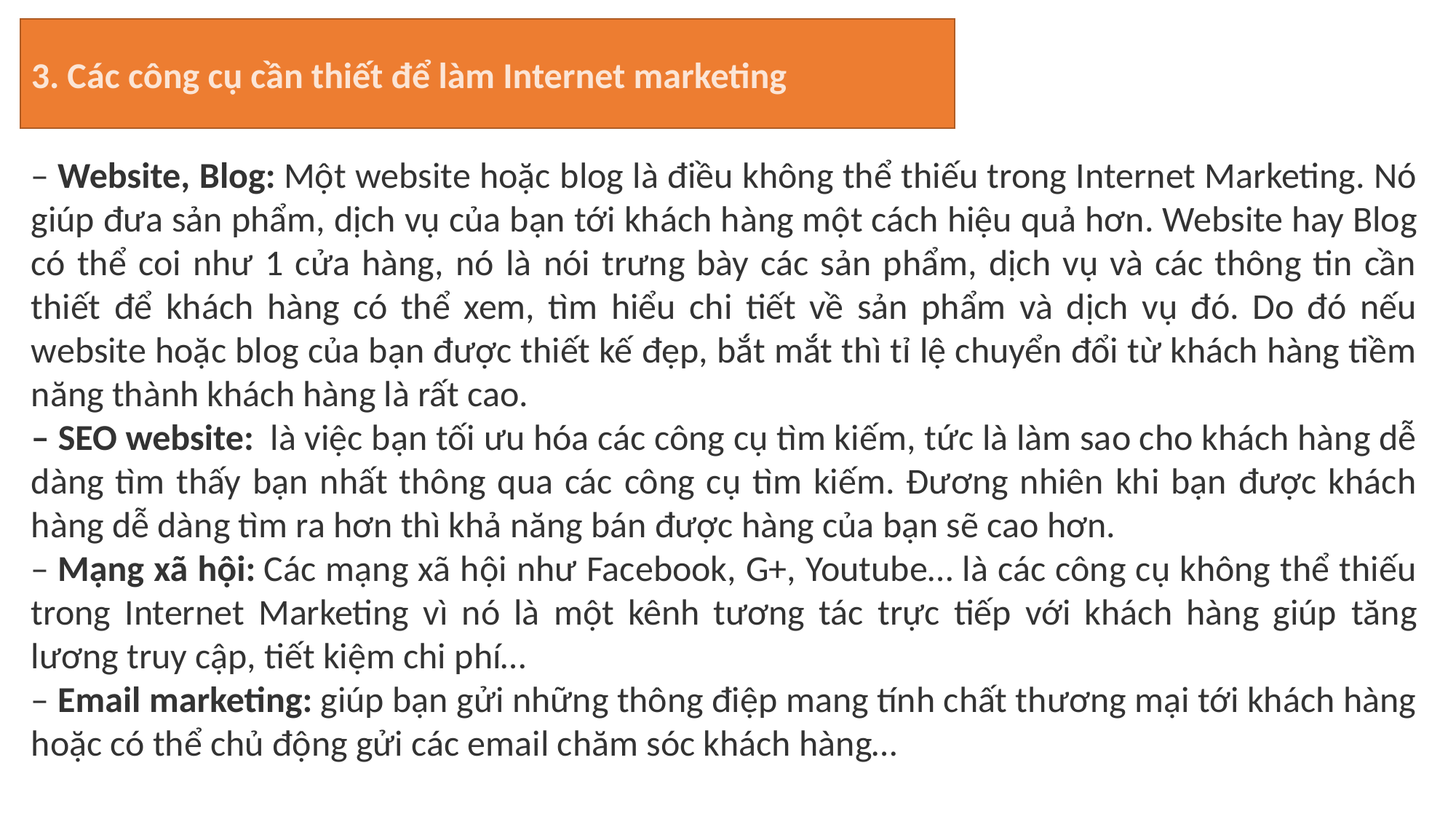

3. Các công cụ cần thiết để làm Internet marketing
– Website, Blog: Một website hoặc blog là điều không thể thiếu trong Internet Marketing. Nó giúp đưa sản phẩm, dịch vụ của bạn tới khách hàng một cách hiệu quả hơn. Website hay Blog có thể coi như 1 cửa hàng, nó là nói trưng bày các sản phẩm, dịch vụ và các thông tin cần thiết để khách hàng có thể xem, tìm hiểu chi tiết về sản phẩm và dịch vụ đó. Do đó nếu website hoặc blog của bạn được thiết kế đẹp, bắt mắt thì tỉ lệ chuyển đổi từ khách hàng tiềm năng thành khách hàng là rất cao.
– SEO website:  là việc bạn tối ưu hóa các công cụ tìm kiếm, tức là làm sao cho khách hàng dễ dàng tìm thấy bạn nhất thông qua các công cụ tìm kiếm. Đương nhiên khi bạn được khách hàng dễ dàng tìm ra hơn thì khả năng bán được hàng của bạn sẽ cao hơn.
– Mạng xã hội: Các mạng xã hội như Facebook, G+, Youtube… là các công cụ không thể thiếu trong Internet Marketing vì nó là một kênh tương tác trực tiếp với khách hàng giúp tăng lương truy cập, tiết kiệm chi phí…
– Email marketing: giúp bạn gửi những thông điệp mang tính chất thương mại tới khách hàng hoặc có thể chủ động gửi các email chăm sóc khách hàng…